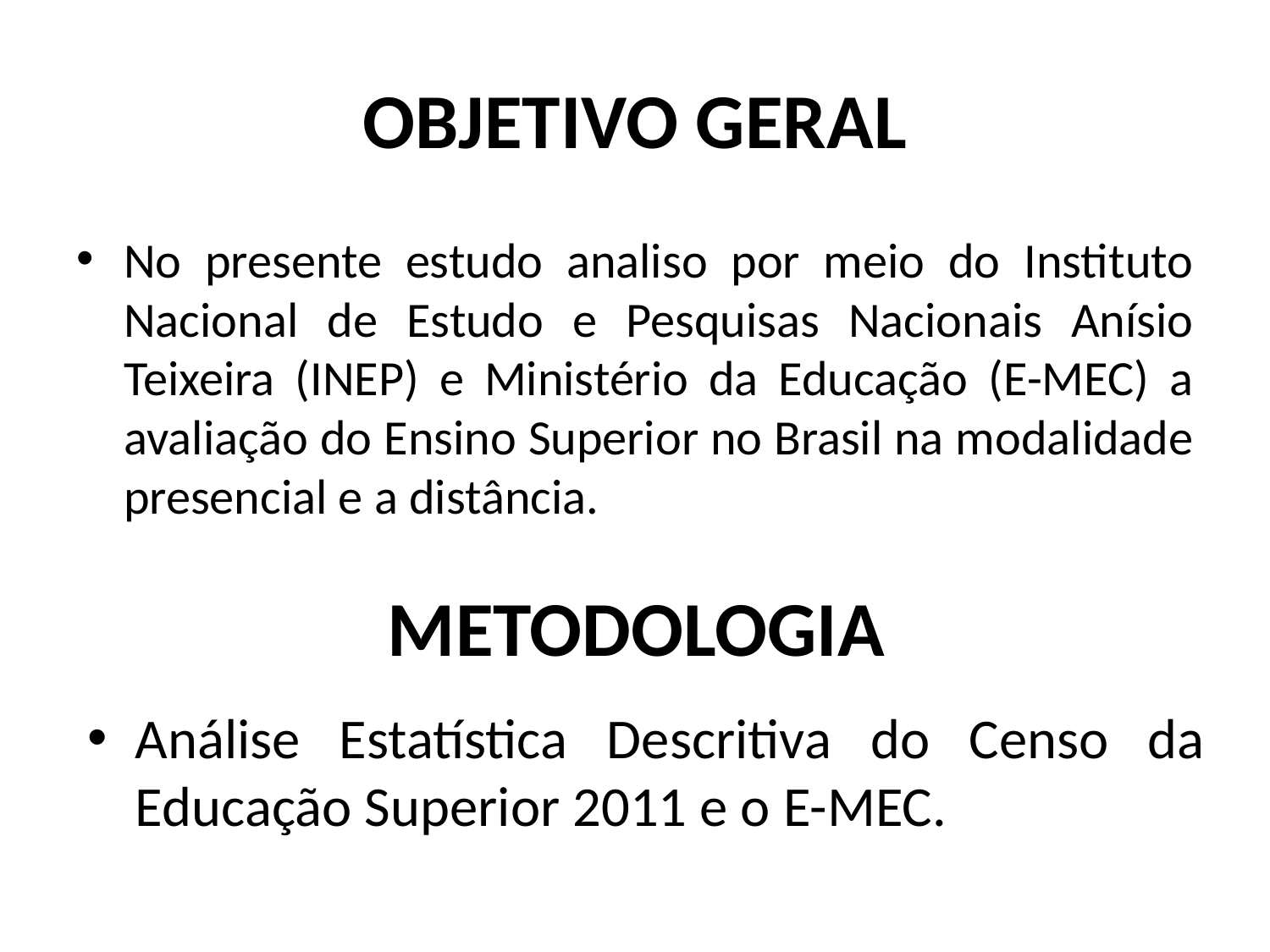

# OBJETIVO GERAL
No presente estudo analiso por meio do Instituto Nacional de Estudo e Pesquisas Nacionais Anísio Teixeira (INEP) e Ministério da Educação (E-MEC) a avaliação do Ensino Superior no Brasil na modalidade presencial e a distância.

METODOLOGIA
Análise Estatística Descritiva do Censo da Educação Superior 2011 e o E-MEC.